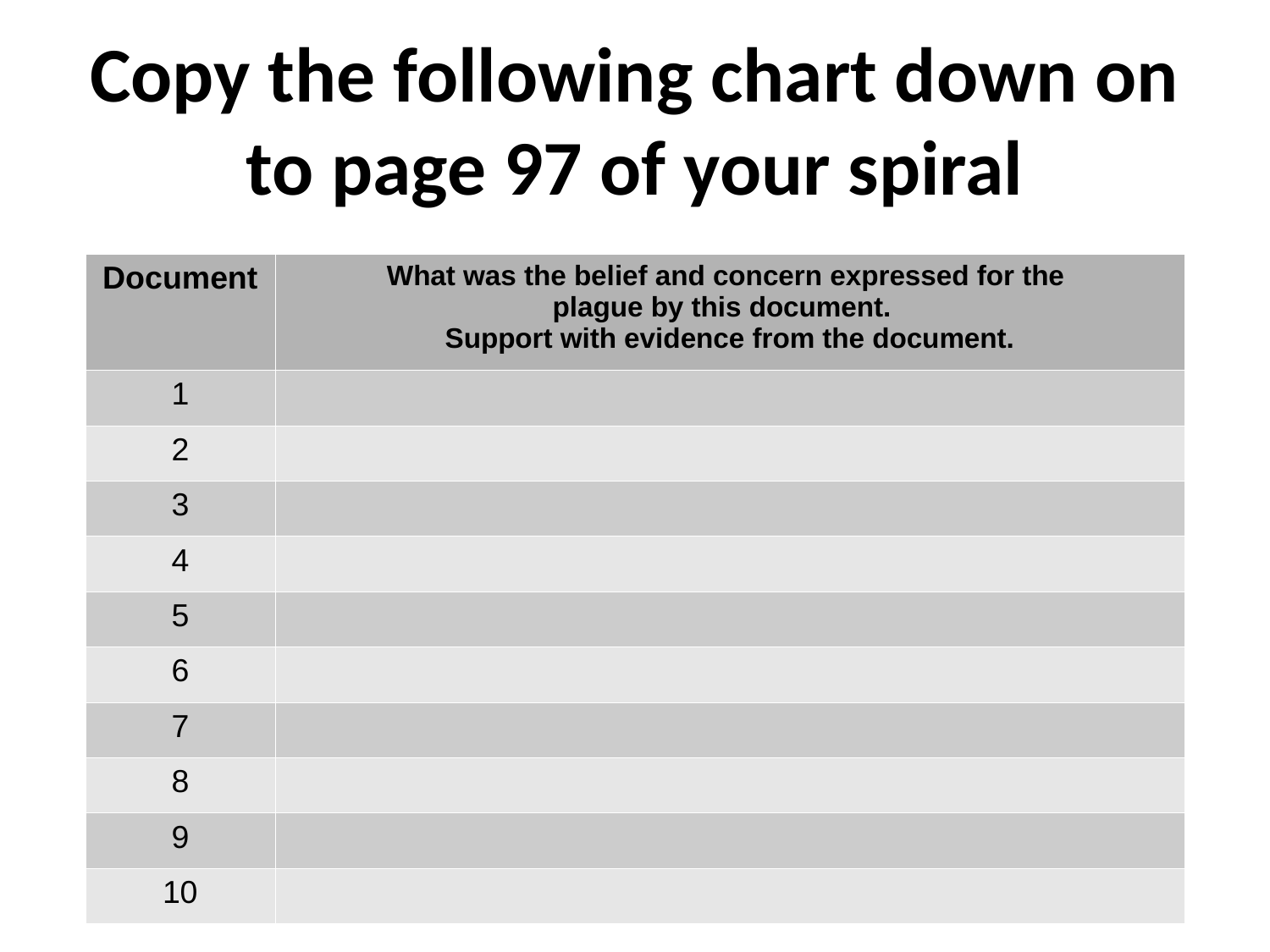

Copy the following chart down on to page 97 of your spiral
| Document | What was the belief and concern expressed for the plague by this document. Support with evidence from the document. |
| --- | --- |
| 1 |  |
| 2 |  |
| 3 |  |
| 4 |  |
| 5 |  |
| 6 |  |
| 7 |  |
| 8 |  |
| 9 |  |
| 10 |  |